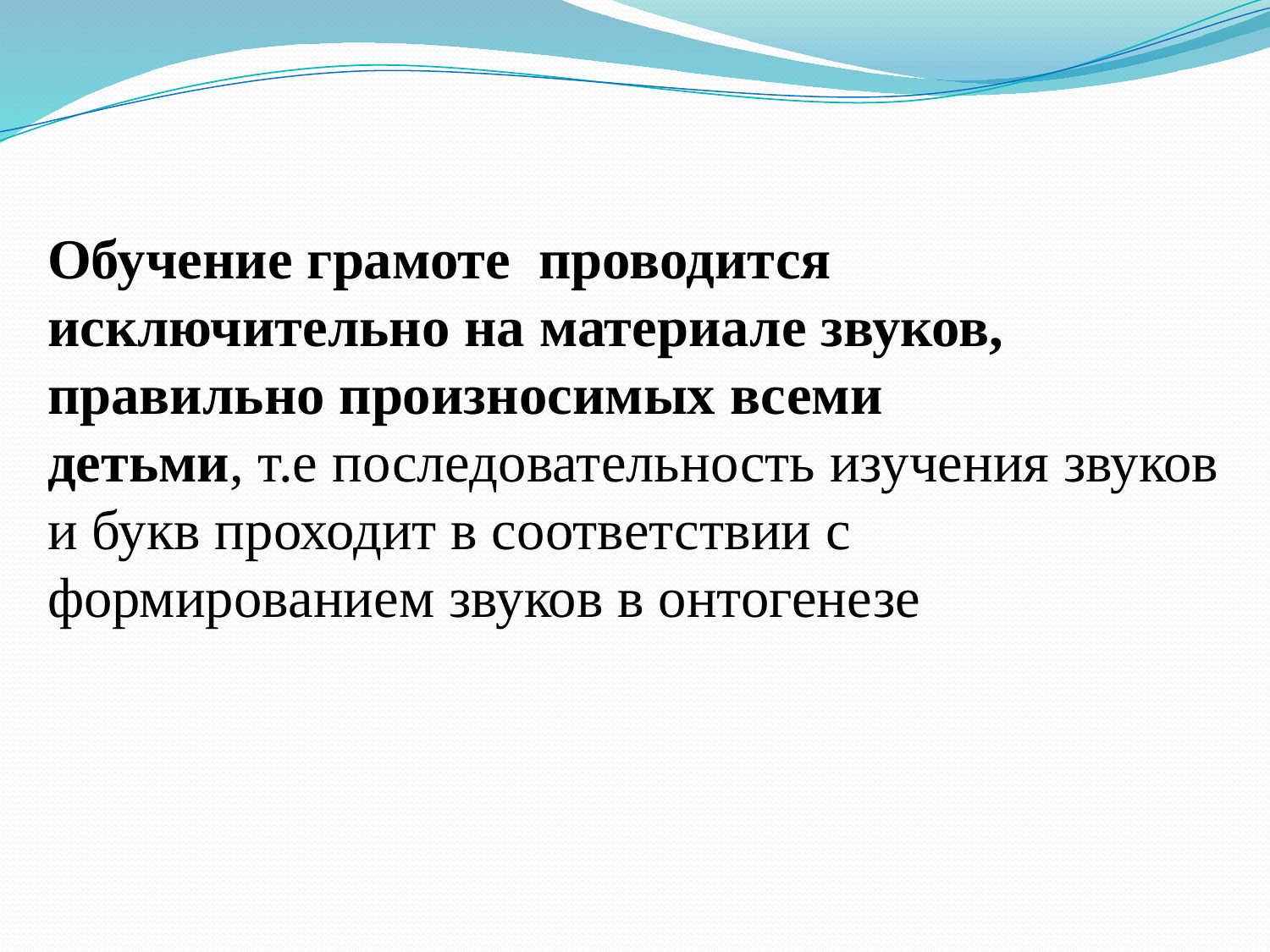

Обучение грамоте  проводится исключительно на материале звуков, правильно произносимых всеми  детьми, т.е последовательность изучения звуков и букв проходит в соответствии с формированием звуков в онтогенезе